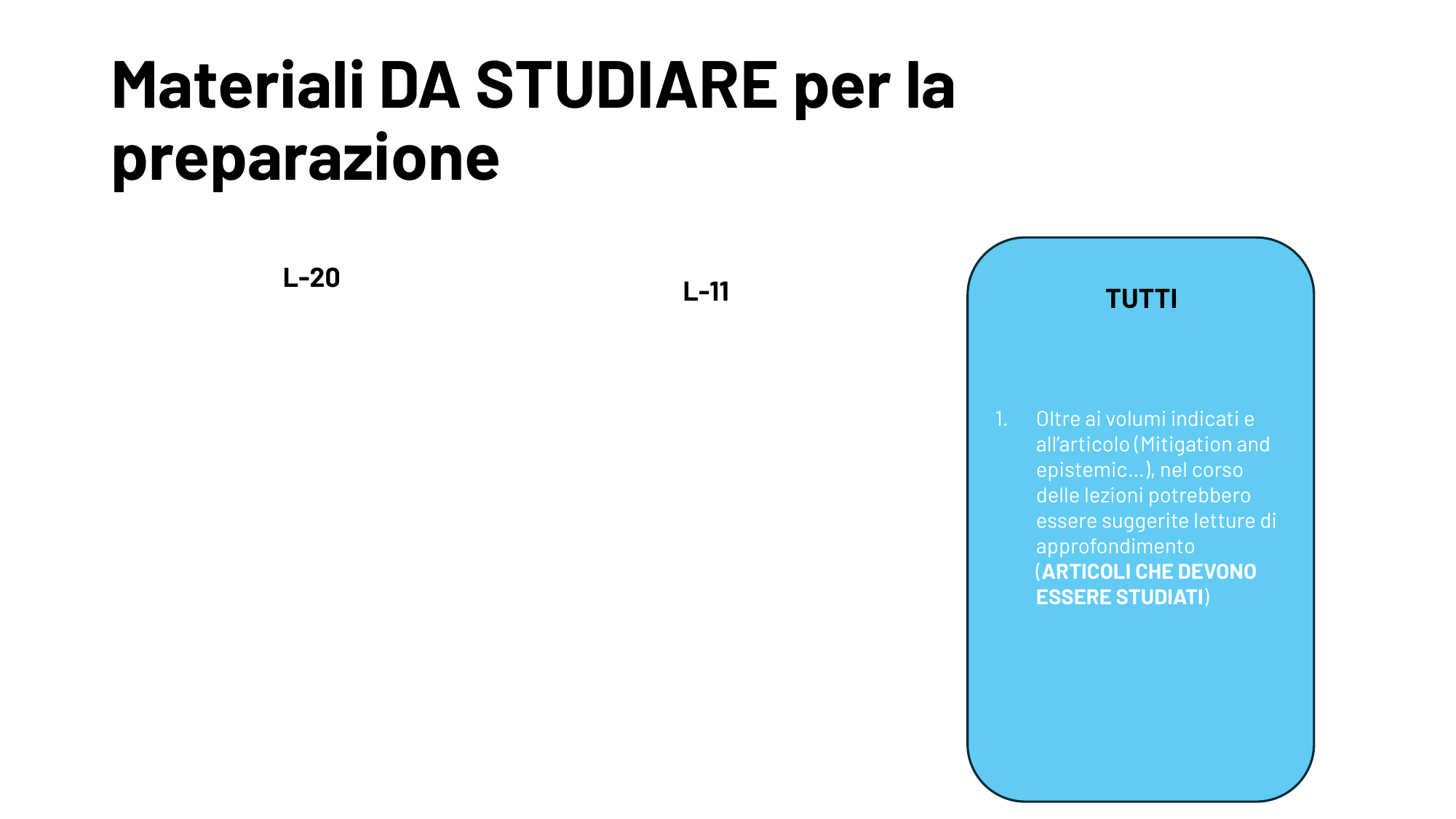

# Materiali DA STUDIARE per la preparazione
Bongelli, Riccioni (2020). Cosa facciamo con le parole. Modelli di analisi qualitativa delle interazioni verbali. Franco Angeli, Milano, 2020
Bongelli (2015) Sovrapposizioni e interruzioni dialogiche Aras, Fano
Riccioni, Bongelli (2014) Mitigation and epistemic positions in troubles talk: The giving advice activity in close interpersonal relationships. Some examples from Italian.
Bongelli, Riccioni (2020). Cosa facciamo con le parole. Modelli di analisi qualitativa delle interazioni verbali. Franco Angeli, Milano, 2020
Riccioni, Bongelli (2014) Mitigation and epistemic positions in troubles talk: The giving advice activity in close interpersonal relationships. Some examples from Italian.
Oltre ai volumi indicati e all’articolo (Mitigation and epistemic…), nel corso delle lezioni potrebbero essere suggerite letture di approfondimento (ARTICOLI CHE DEVONO ESSERE STUDIATI)

L-20
L-11
TUTTI